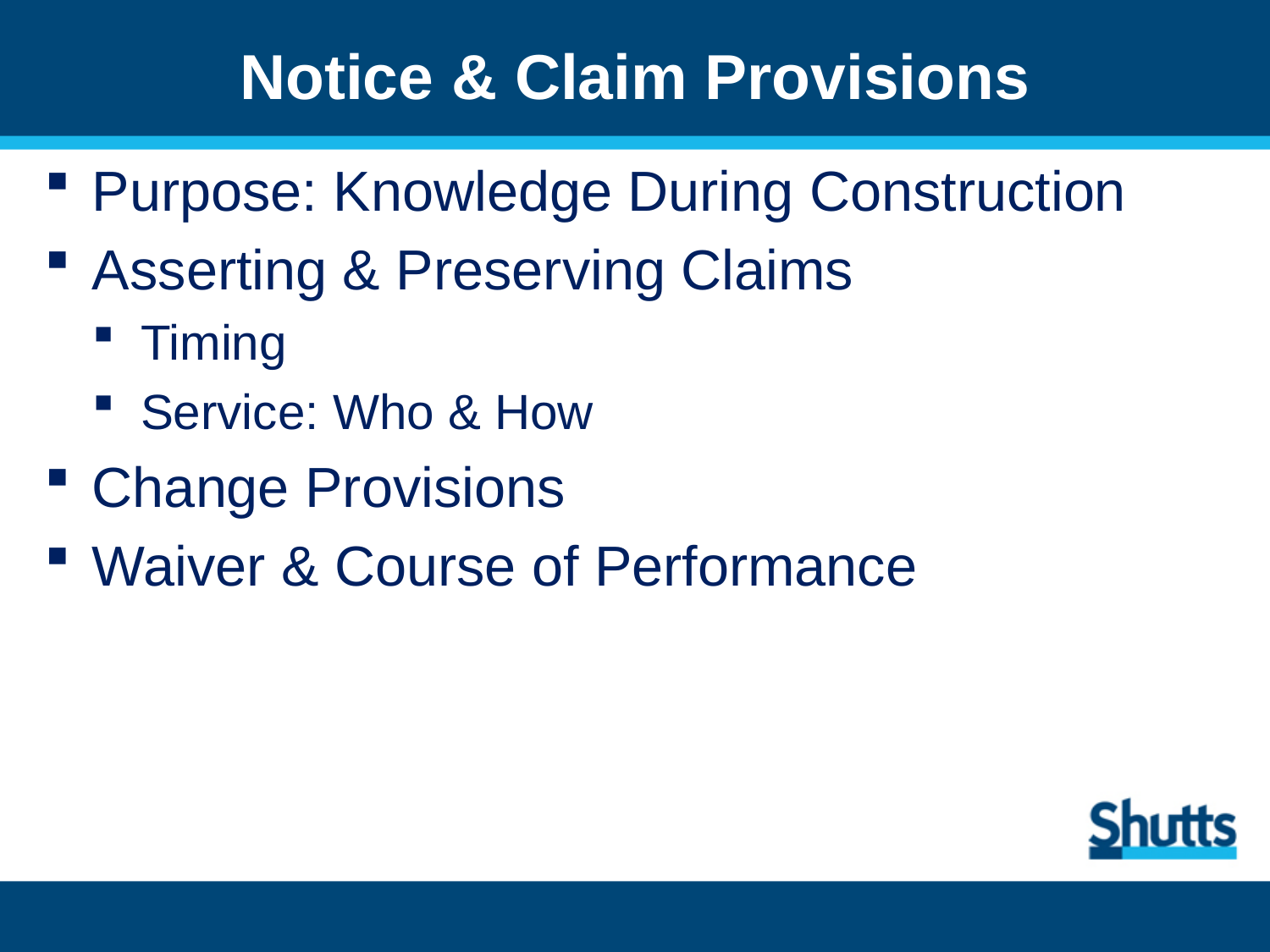

# Notice & Claim Provisions
Purpose: Knowledge During Construction
Asserting & Preserving Claims
Timing
Service: Who & How
Change Provisions
Waiver & Course of Performance